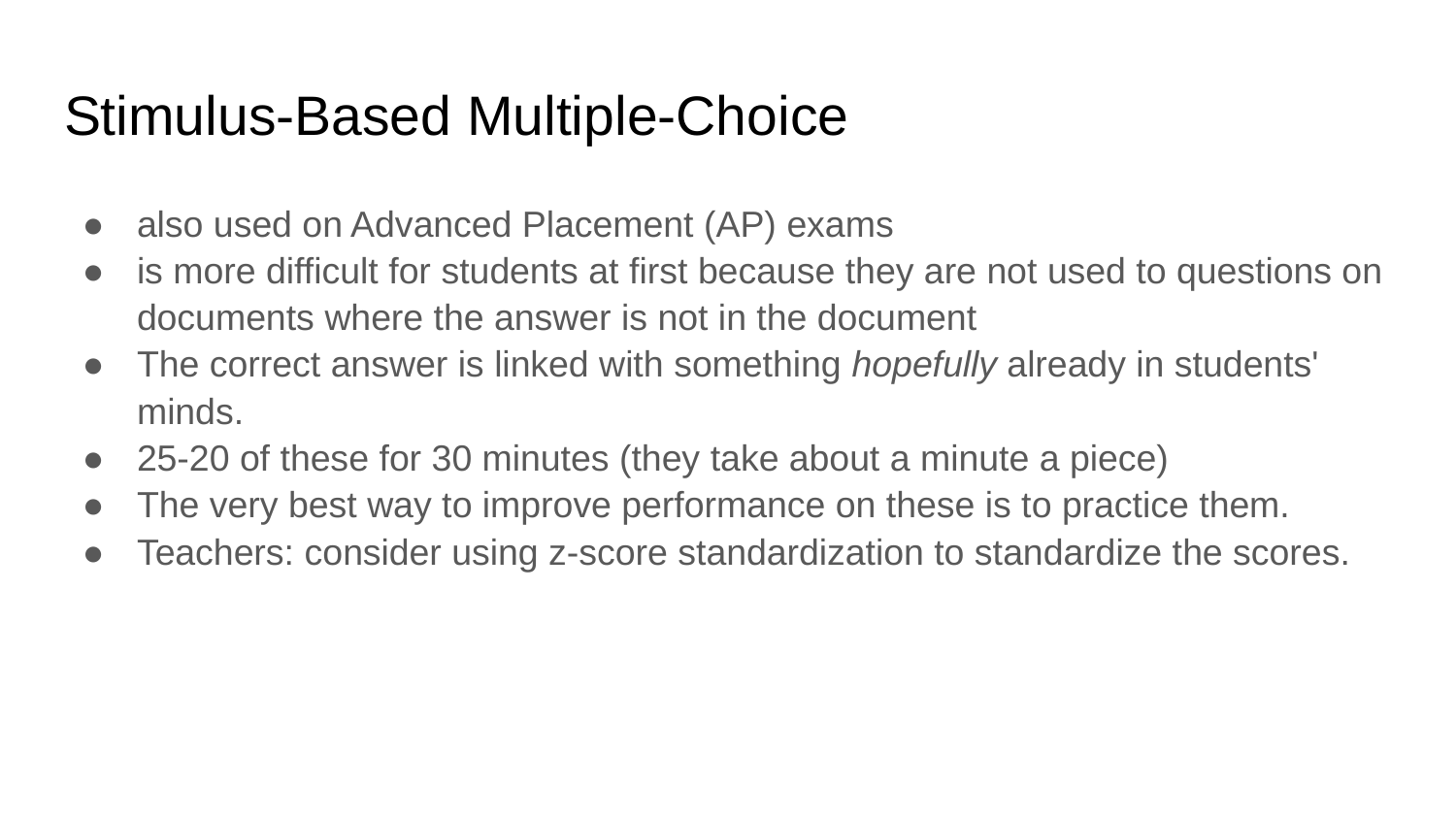

# Stimulus-Based Multiple-Choice
also used on Advanced Placement (AP) exams
is more difficult for students at first because they are not used to questions on documents where the answer is not in the document
The correct answer is linked with something hopefully already in students' minds.
25-20 of these for 30 minutes (they take about a minute a piece)
The very best way to improve performance on these is to practice them.
Teachers: consider using z-score standardization to standardize the scores.